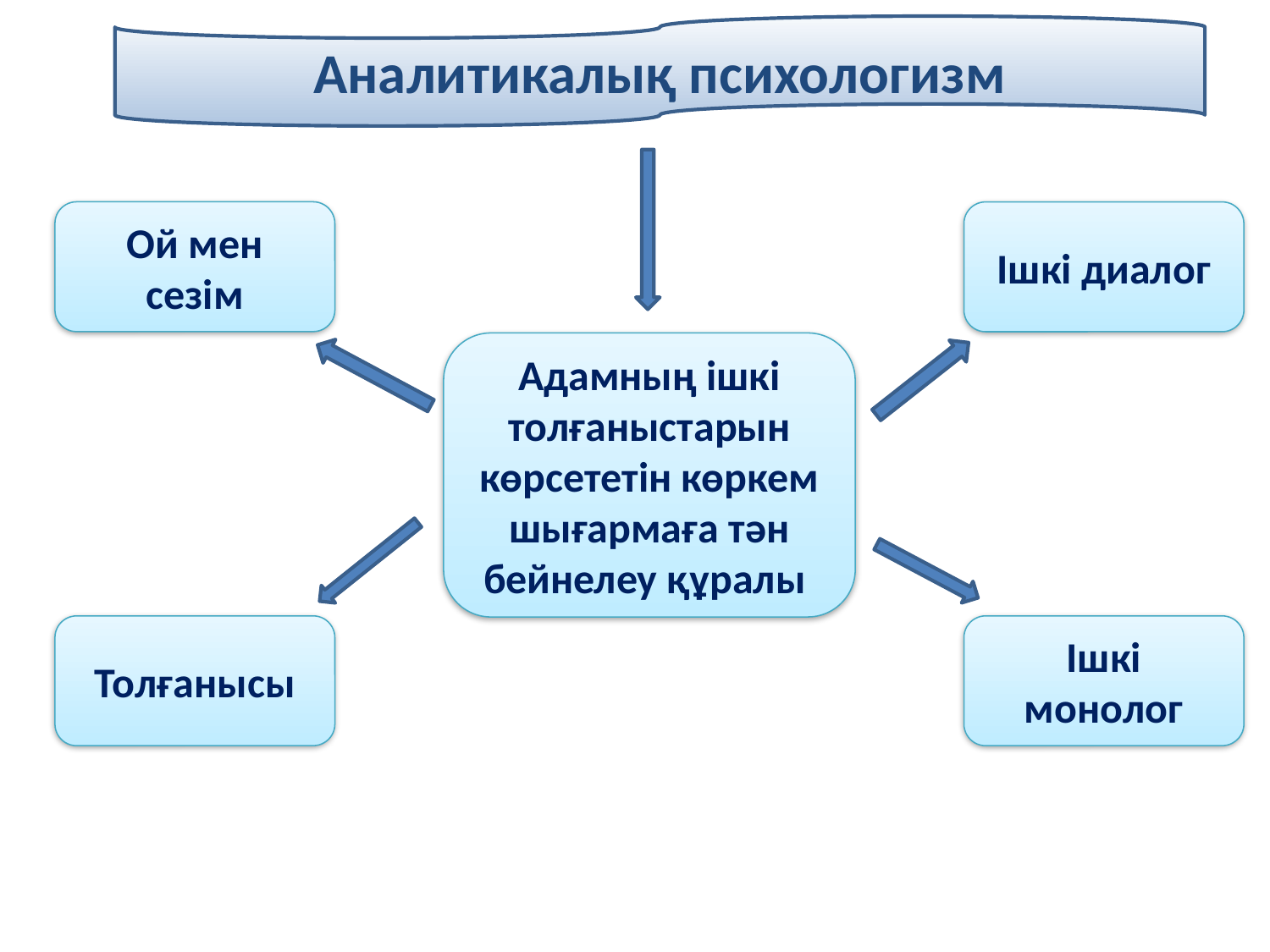

Аналитикалық психологизм

Ой мен сезім
Ішкі диалог
Адамның ішкі толғаныстарын көрсететін көркем шығармаға тән бейнелеу құралы

Толғанысы
Ішкі монолог